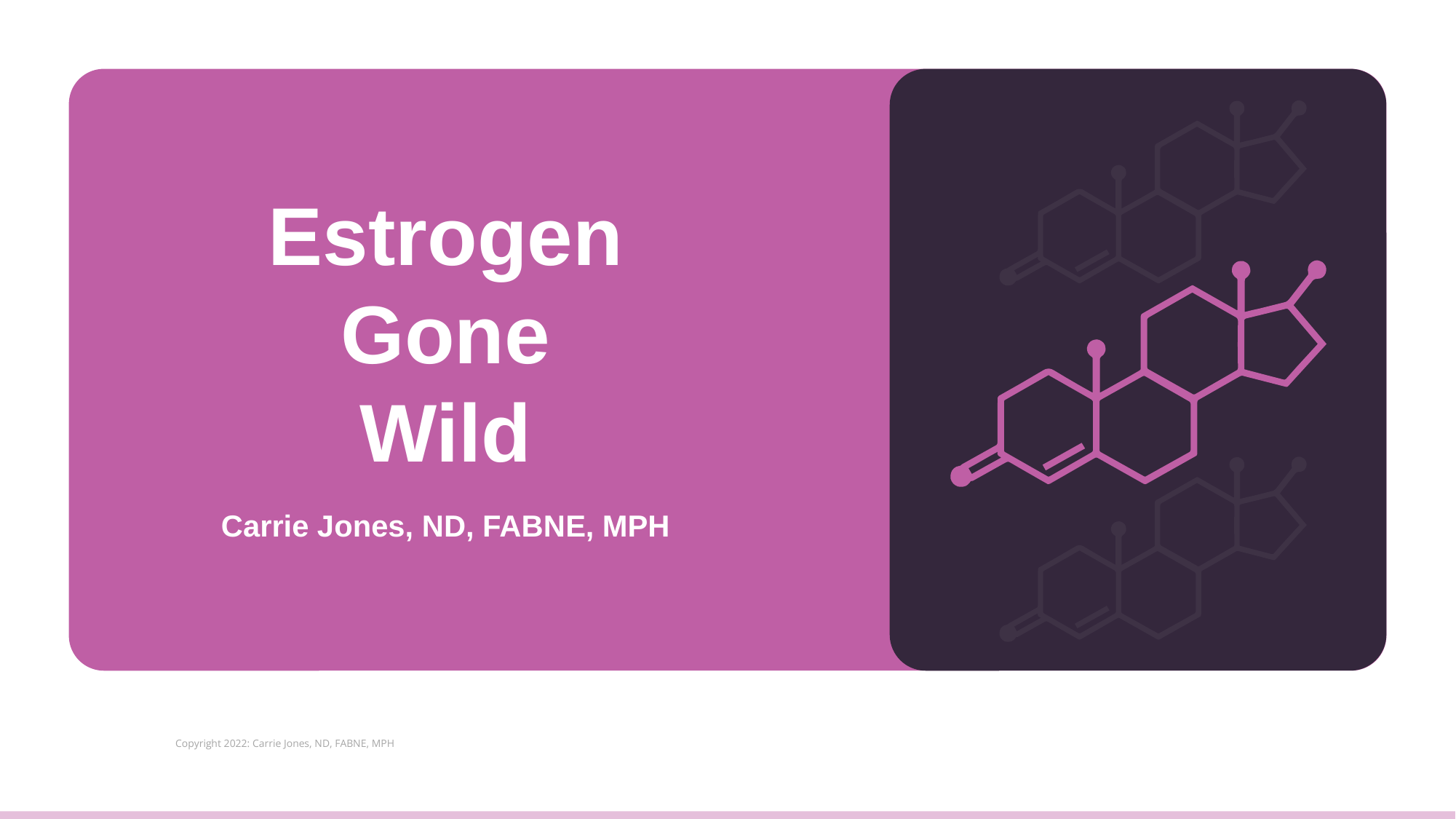

Estrogen
Gone
Wild

Carrie Jones, ND, FABNE, MPH